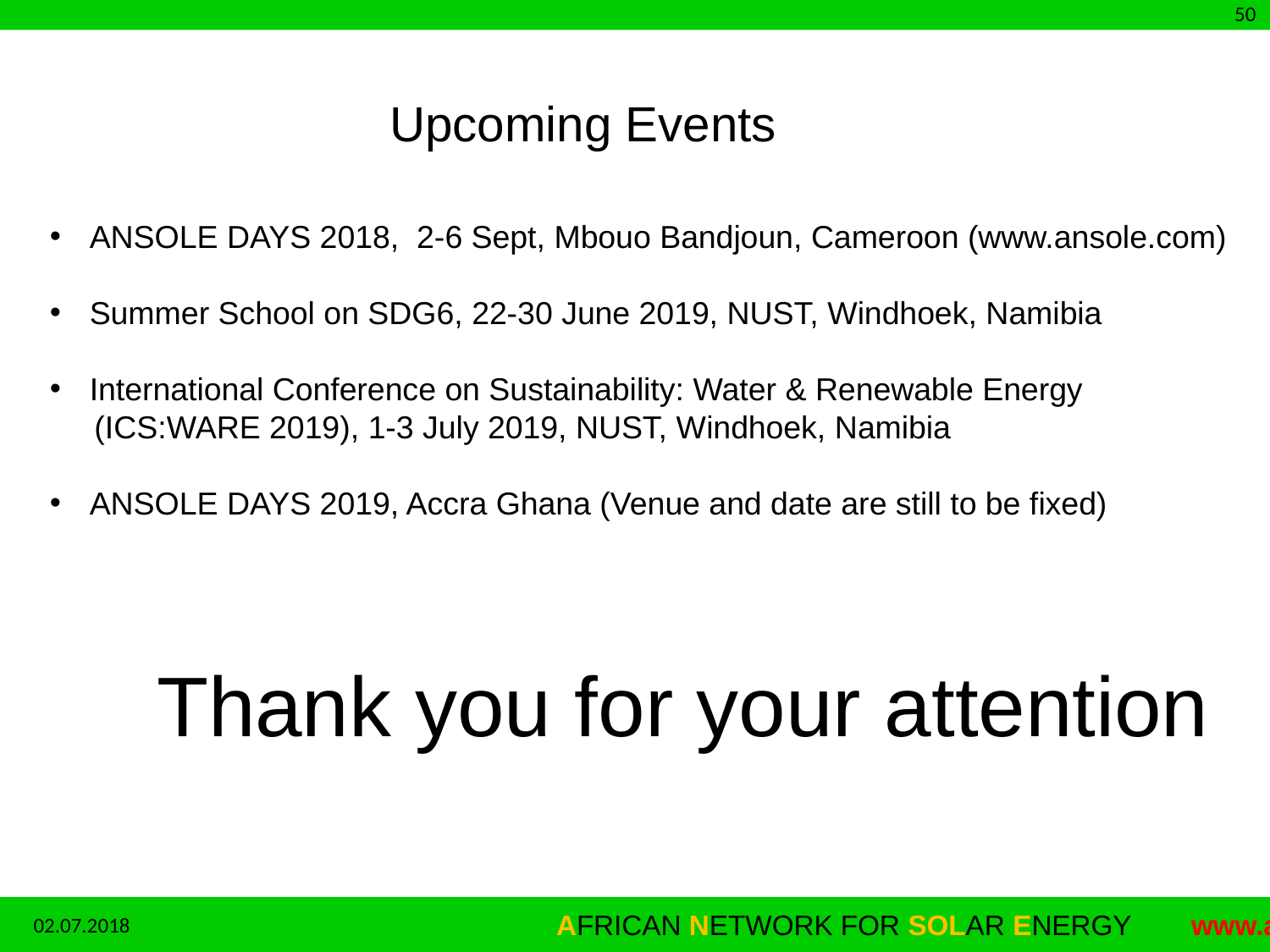

Upcoming Events
ANSOLE DAYS 2018,  2-6 Sept, Mbouo Bandjoun, Cameroon (www.ansole.com)

Summer School on SDG6, 22-30 June 2019, NUST, Windhoek, Namibia

International Conference on Sustainability: Water & Renewable Energy
     (ICS:WARE 2019), 1-3 July 2019, NUST, Windhoek, Namibia

ANSOLE DAYS 2019, Accra Ghana (Venue and date are still to be fixed)

Thank you for your attention